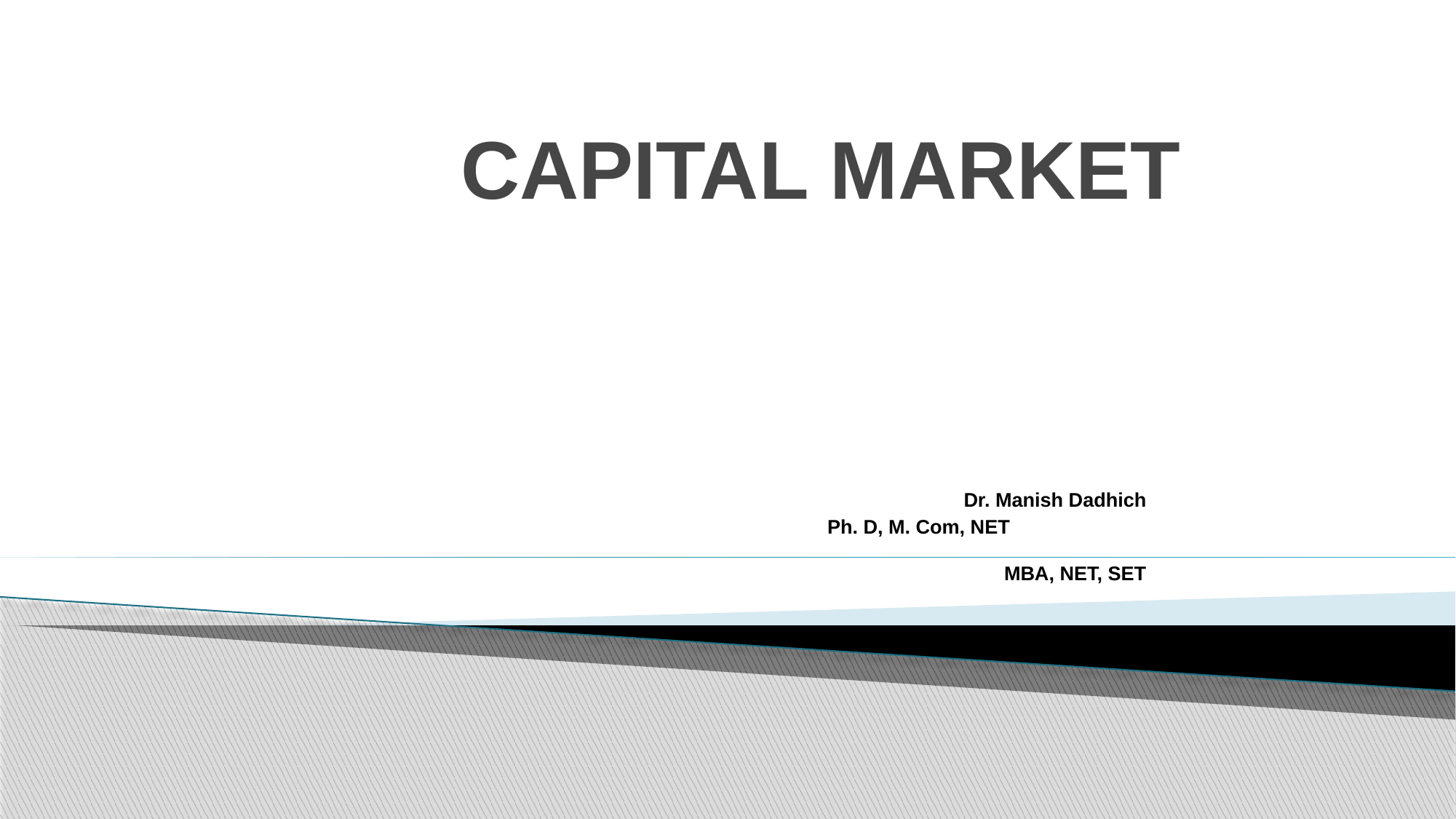

# CAPITAL MARKET
Dr. Manish Dadhich
Ph. D, M. Com, NET                                                                                               MBA, NET, SET